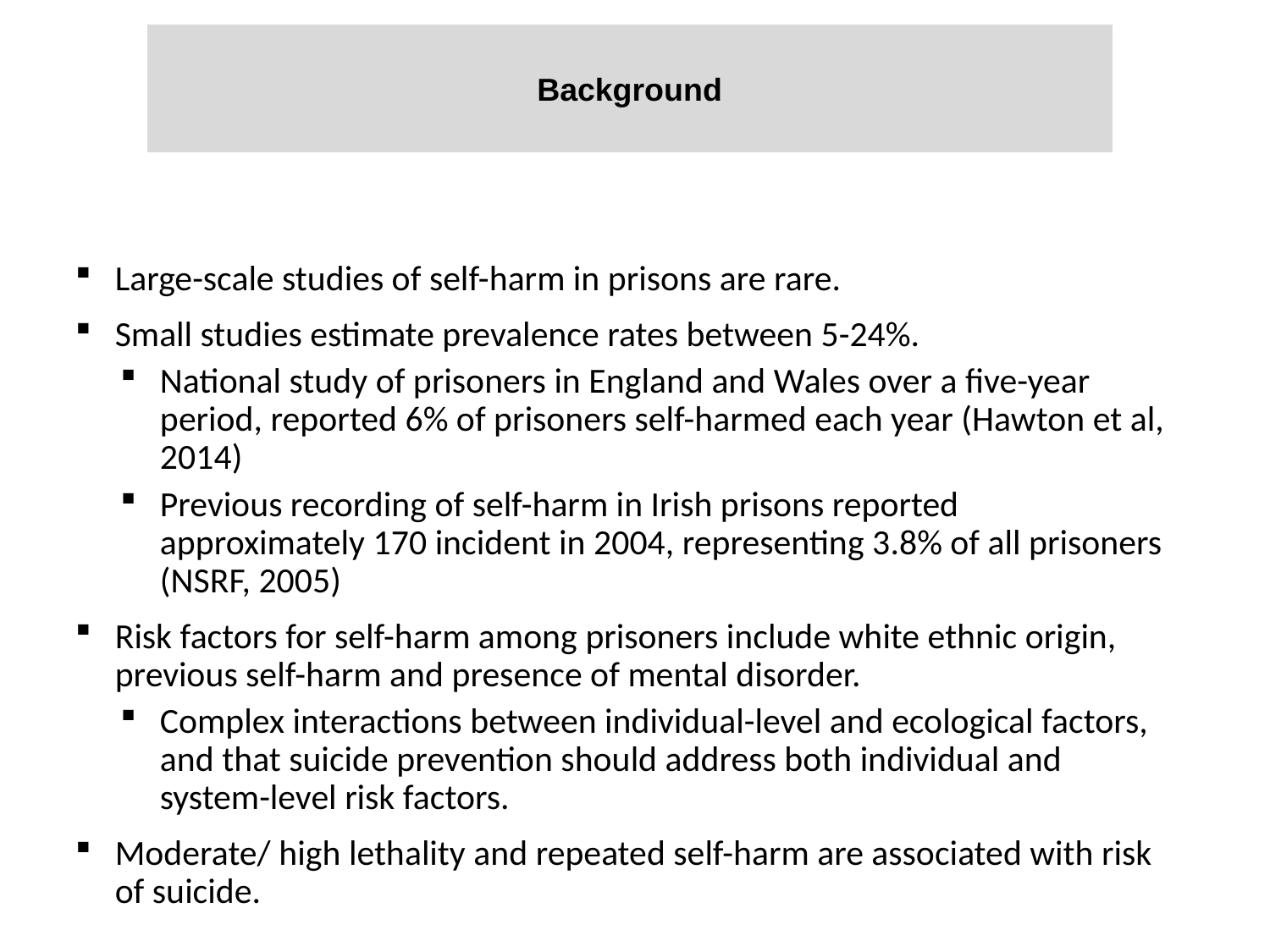

Background

Large-scale studies of self-harm in prisons are rare.
Small studies estimate prevalence rates between 5-24%.
National study of prisoners in England and Wales over a five-year period, reported 6% of prisoners self-harmed each year (Hawton et al, 2014)
Previous recording of self-harm in Irish prisons reported approximately 170 incident in 2004, representing 3.8% of all prisoners (NSRF, 2005)
Risk factors for self-harm among prisoners include white ethnic origin, previous self-harm and presence of mental disorder.
Complex interactions between individual-level and ecological factors, and that suicide prevention should address both individual and system-level risk factors.
Moderate/ high lethality and repeated self-harm are associated with risk of suicide.